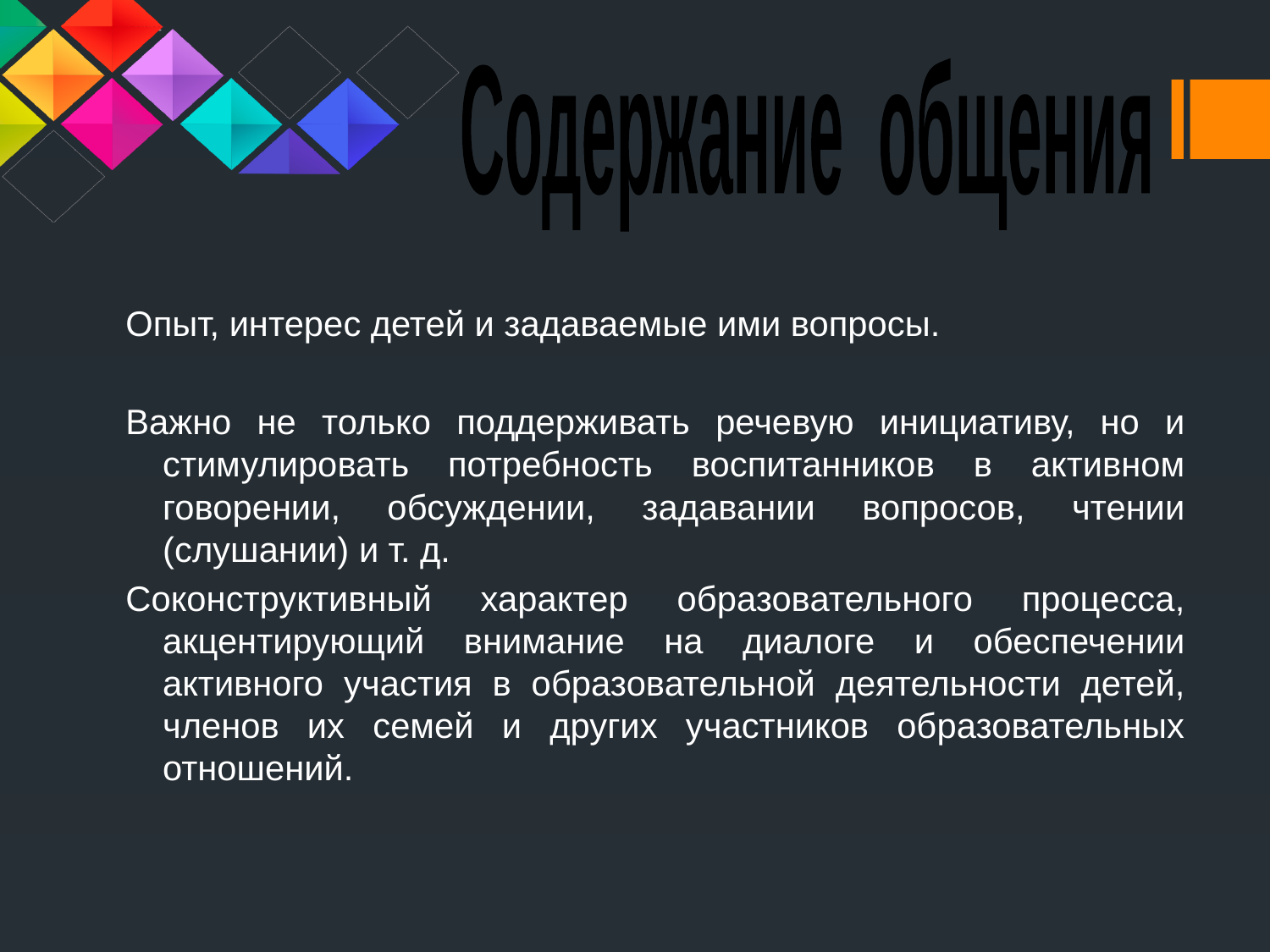

Содержание  общения
Опыт, интерес детей и задаваемые ими вопросы.

Важно не только поддерживать речевую инициативу, но и стимулировать потребность воспитанников в активном говорении, обсуждении, задавании вопросов, чтении (слушании) и т. д.
Соконструктивный характер образовательного процесса, акцентирующий внимание на диалоге и обеспечении активного участия в образовательной деятельности детей, членов их семей и других участников образовательных отношений.